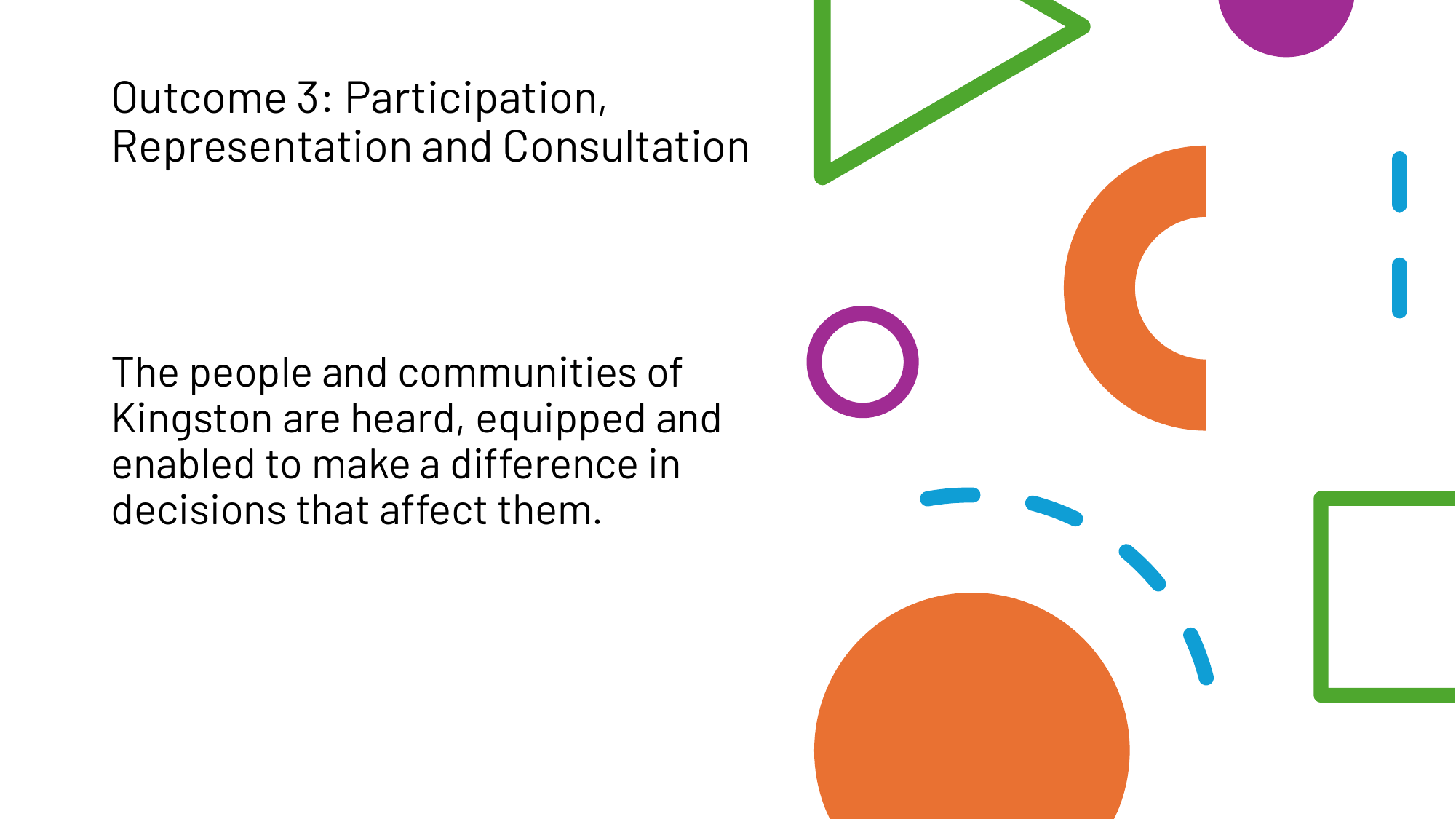

# Outcome 3: Participation, Representation and Consultation

The people and communities of Kingston are heard, equipped and enabled to make a difference in decisions that affect them.